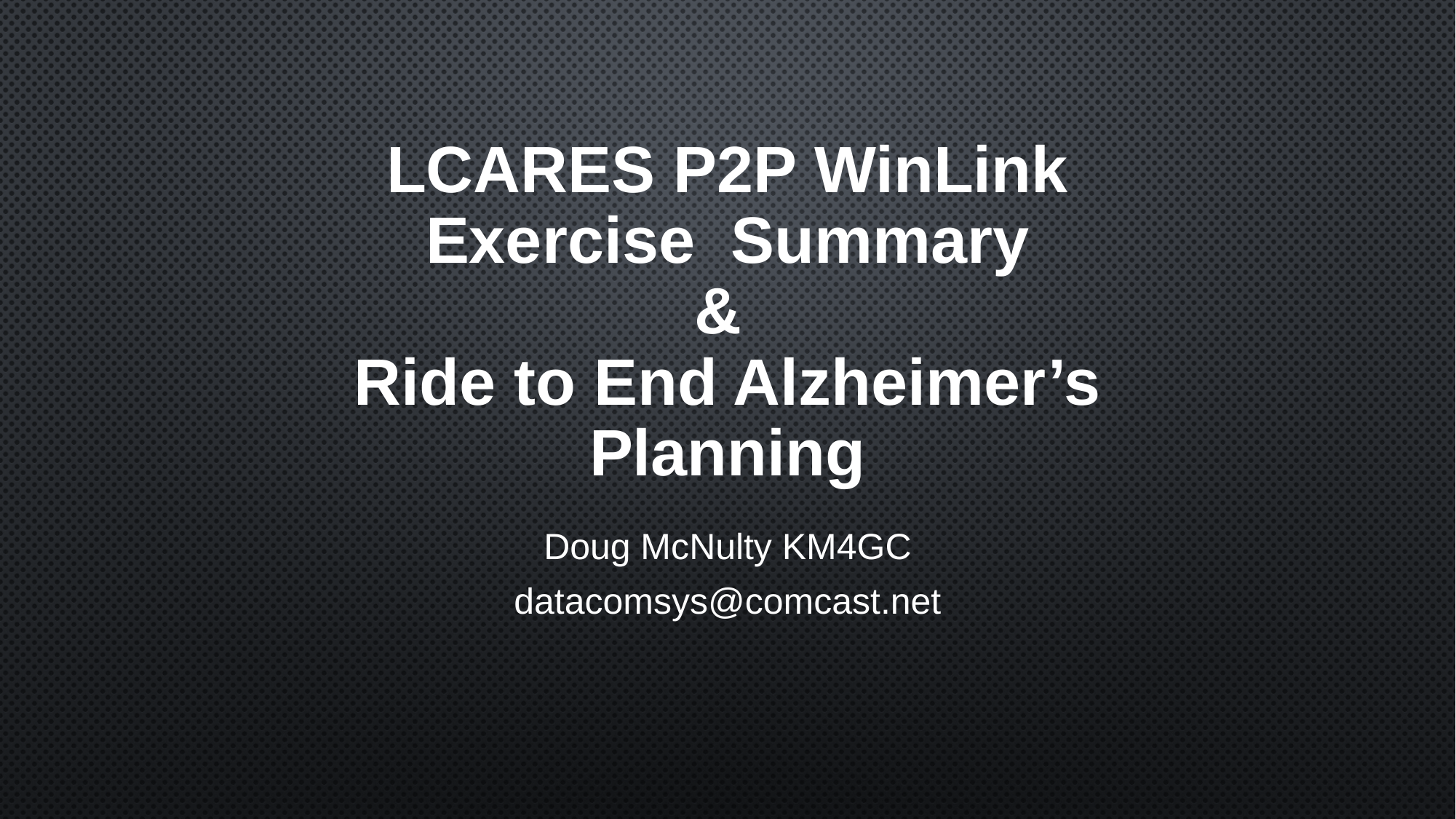

# LCARES P2P WinLink Exercise  Summary & Ride to End Alzheimer’s Planning

Doug McNulty KM4GC
datacomsys@comcast.net